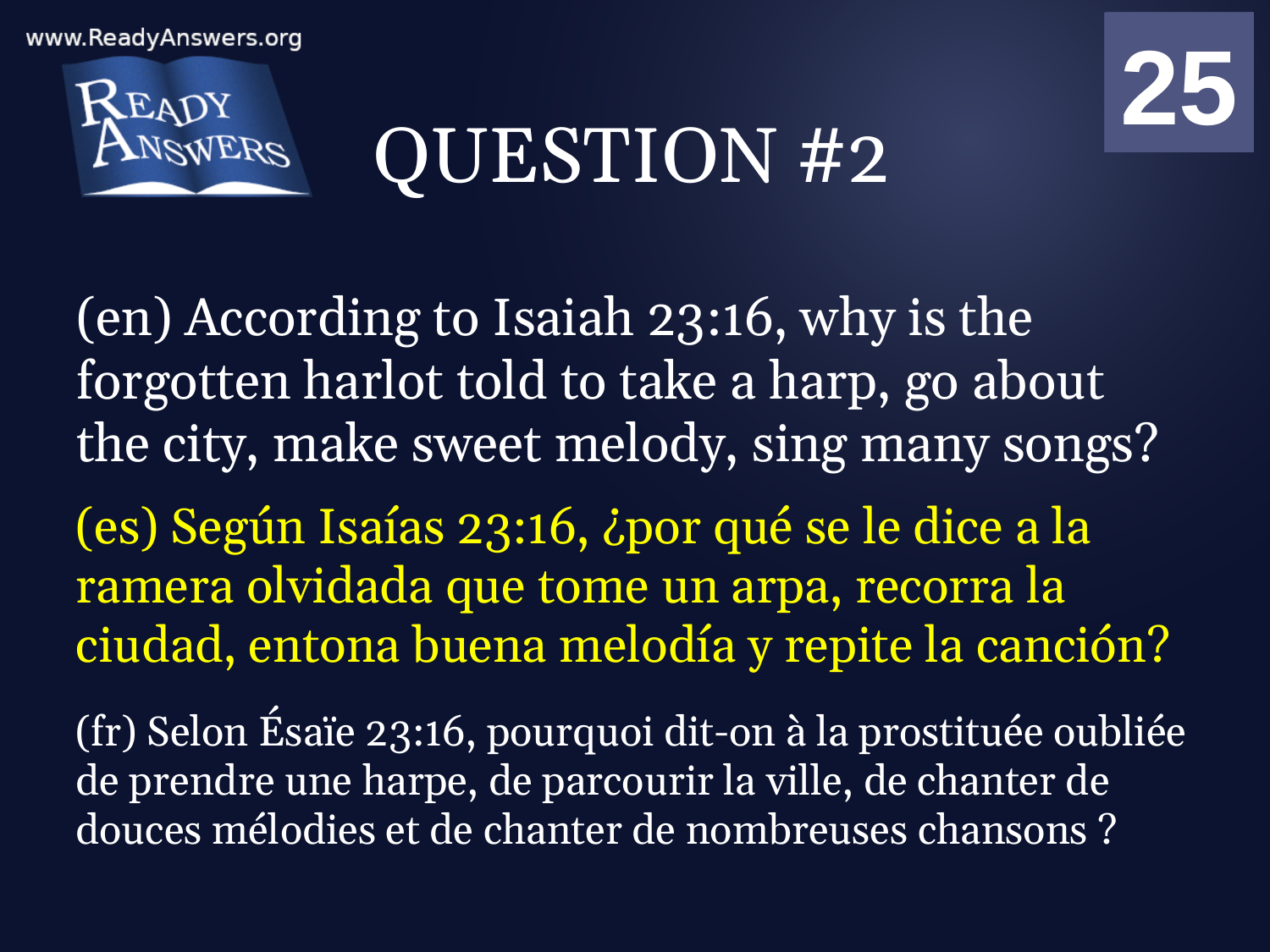

01
02
03
04
05
06
07
08
09
10
11
12
13
14
15
16
17
18
19
20
21
22
23
24
25
00
# QUESTION #2
(en) According to Isaiah 23:16, why is the forgotten harlot told to take a harp, go about the city, make sweet melody, sing many songs?
(es) Según Isaías 23:16, ¿por qué se le dice a la ramera olvidada que tome un arpa, recorra la ciudad, entona buena melodía y repite la canción?
(fr) Selon Ésaïe 23:16, pourquoi dit-on à la prostituée oubliée de prendre une harpe, de parcourir la ville, de chanter de douces mélodies et de chanter de nombreuses chansons ?